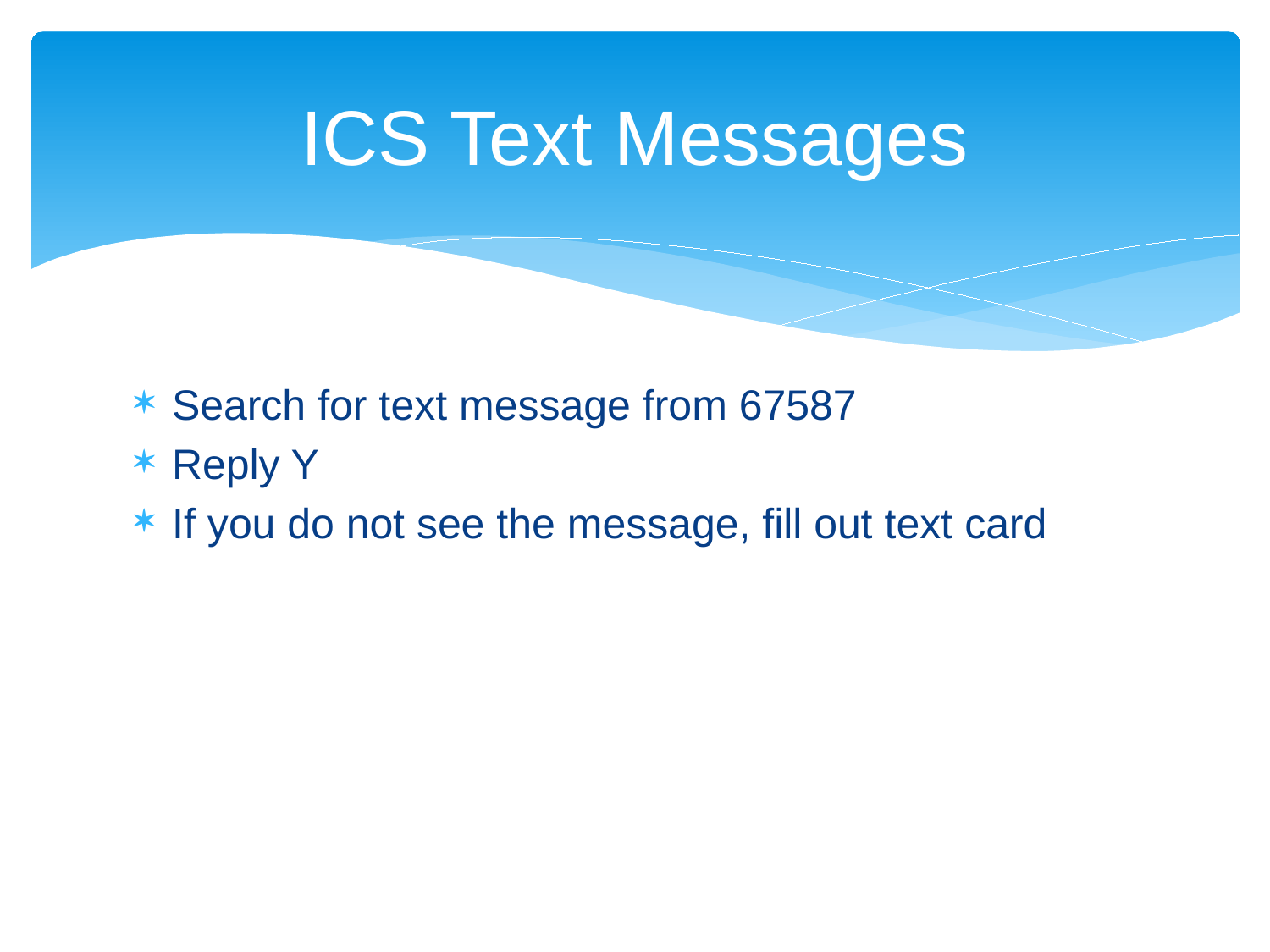

# ICS Text Messages
Search for text message from 67587
Reply Y
If you do not see the message, fill out text card